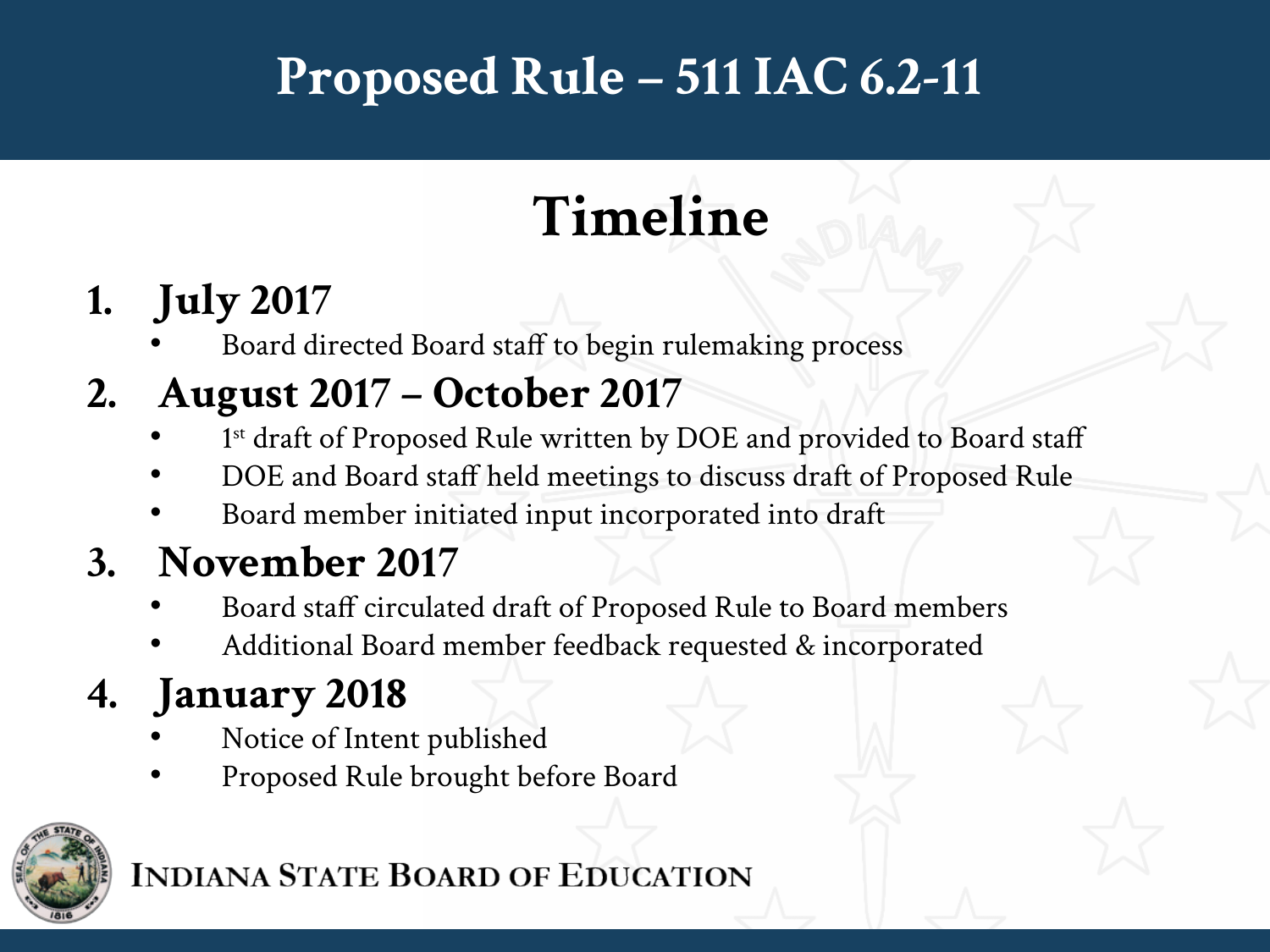

Proposed Rule – 511 IAC 6.2-11
Timeline

July 2017
Board directed Board staff to begin rulemaking process
August 2017 – October 2017
1st draft of Proposed Rule written by DOE and provided to Board staff
DOE and Board staff held meetings to discuss draft of Proposed Rule
Board member initiated input incorporated into draft
November 2017
Board staff circulated draft of Proposed Rule to Board members
Additional Board member feedback requested & incorporated
January 2018
Notice of Intent published
Proposed Rule brought before Board